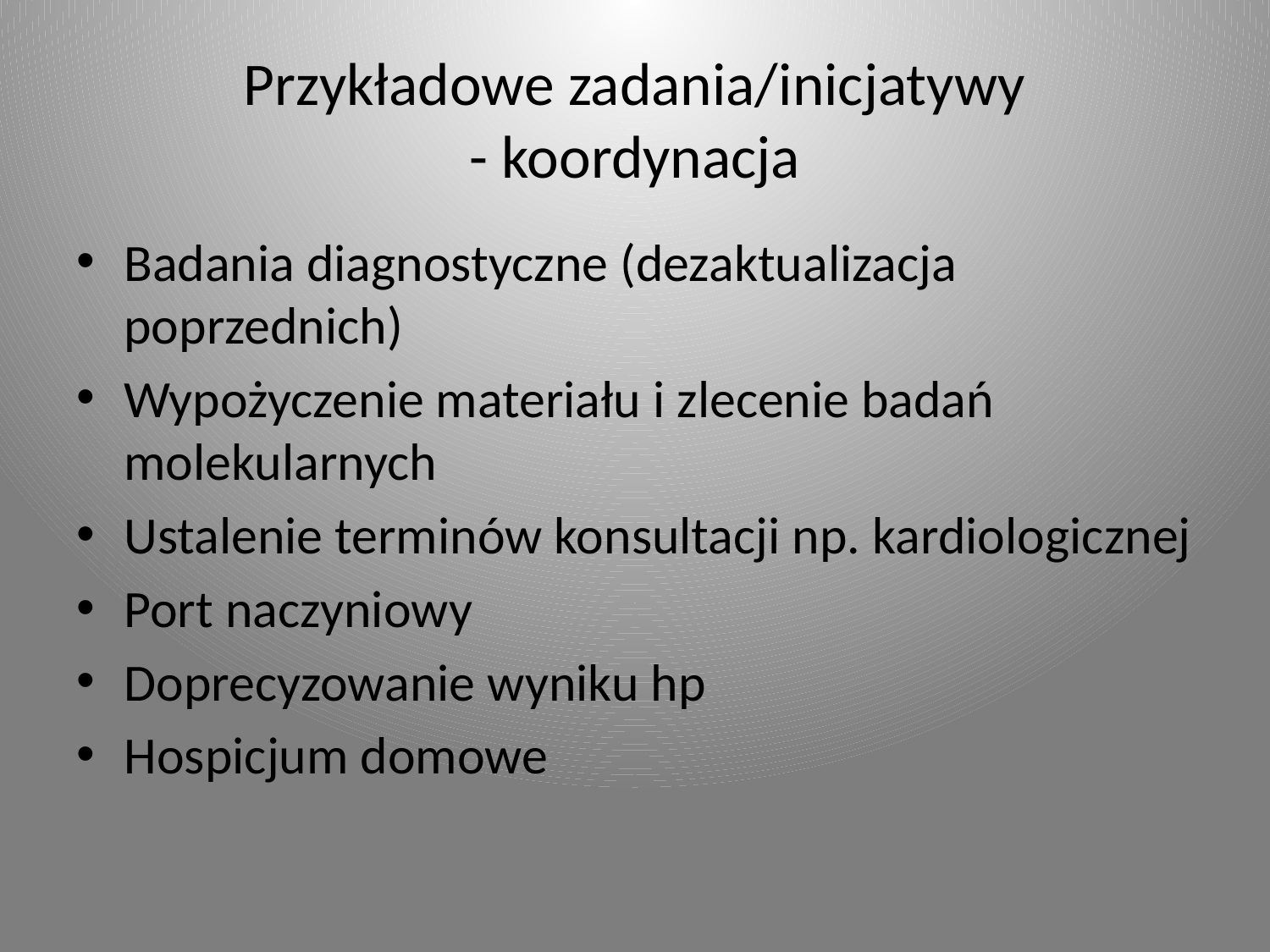

# Przykładowe zadania/inicjatywy - koordynacja
Badania diagnostyczne (dezaktualizacja poprzednich)
Wypożyczenie materiału i zlecenie badań molekularnych
Ustalenie terminów konsultacji np. kardiologicznej
Port naczyniowy
Doprecyzowanie wyniku hp
Hospicjum domowe